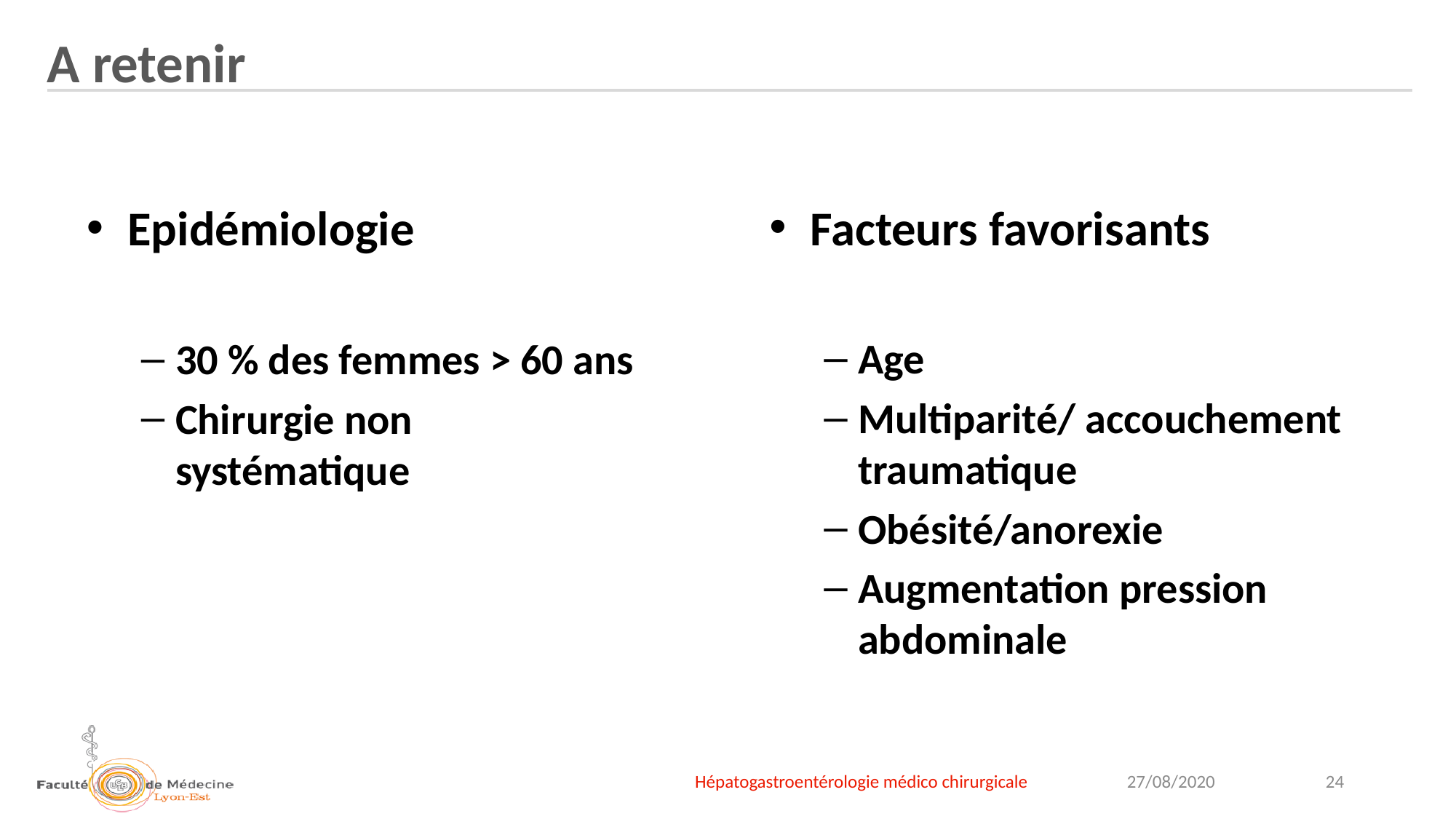

A retenir
Facteurs favorisants

Age
Multiparité/ accouchement traumatique
Obésité/anorexie
Augmentation pression abdominale

Epidémiologie

30 % des femmes > 60 ans
Chirurgie non systématique

Hépatogastroentérologie médico chirurgicale
24
27/08/2020